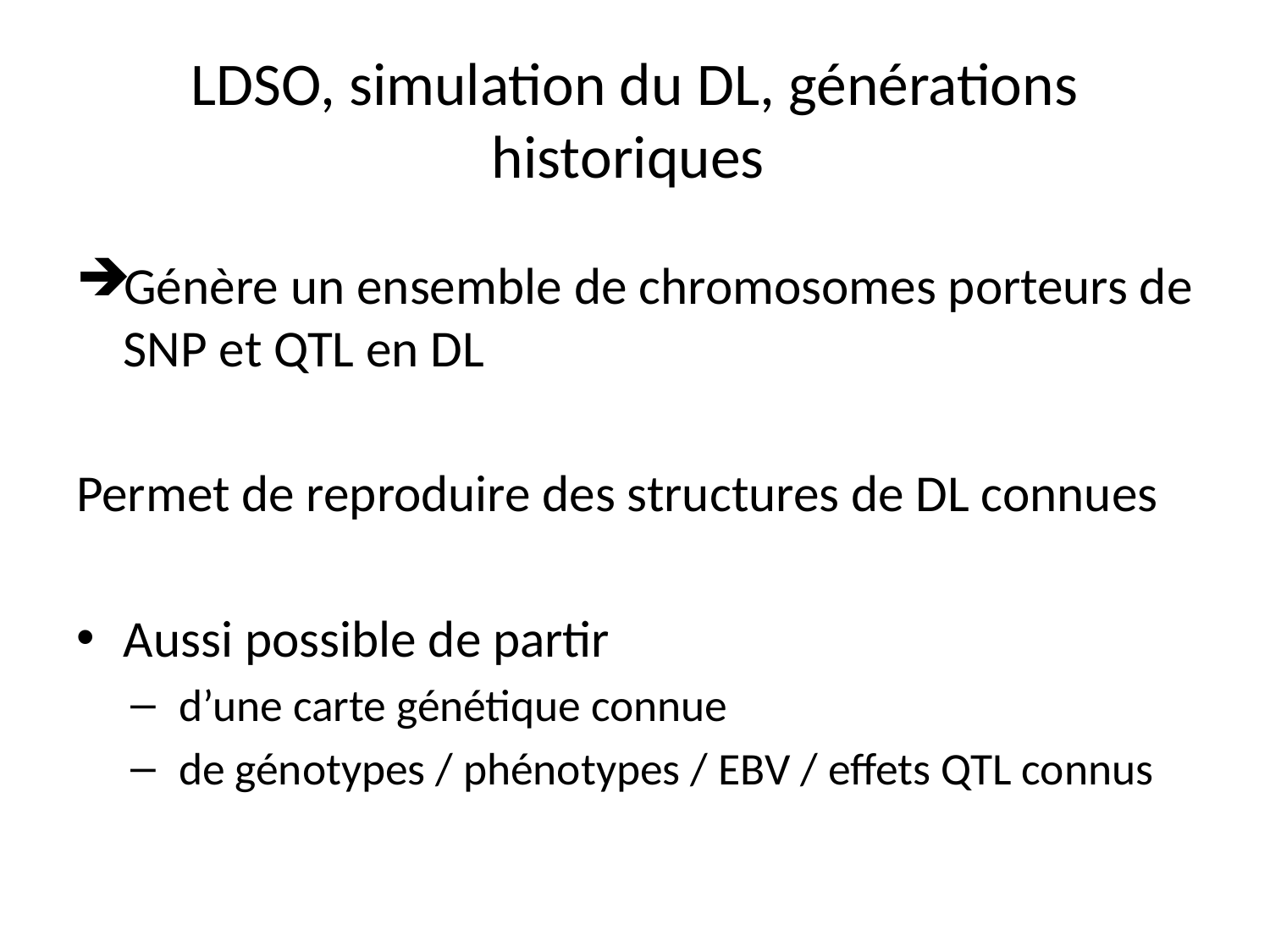

# LDSO, simulation du DL, générations historiques
Génère un ensemble de chromosomes porteurs de SNP et QTL en DL

Permet de reproduire des structures de DL connues

Aussi possible de partir
d’une carte génétique connue
de génotypes / phénotypes / EBV / effets QTL connus